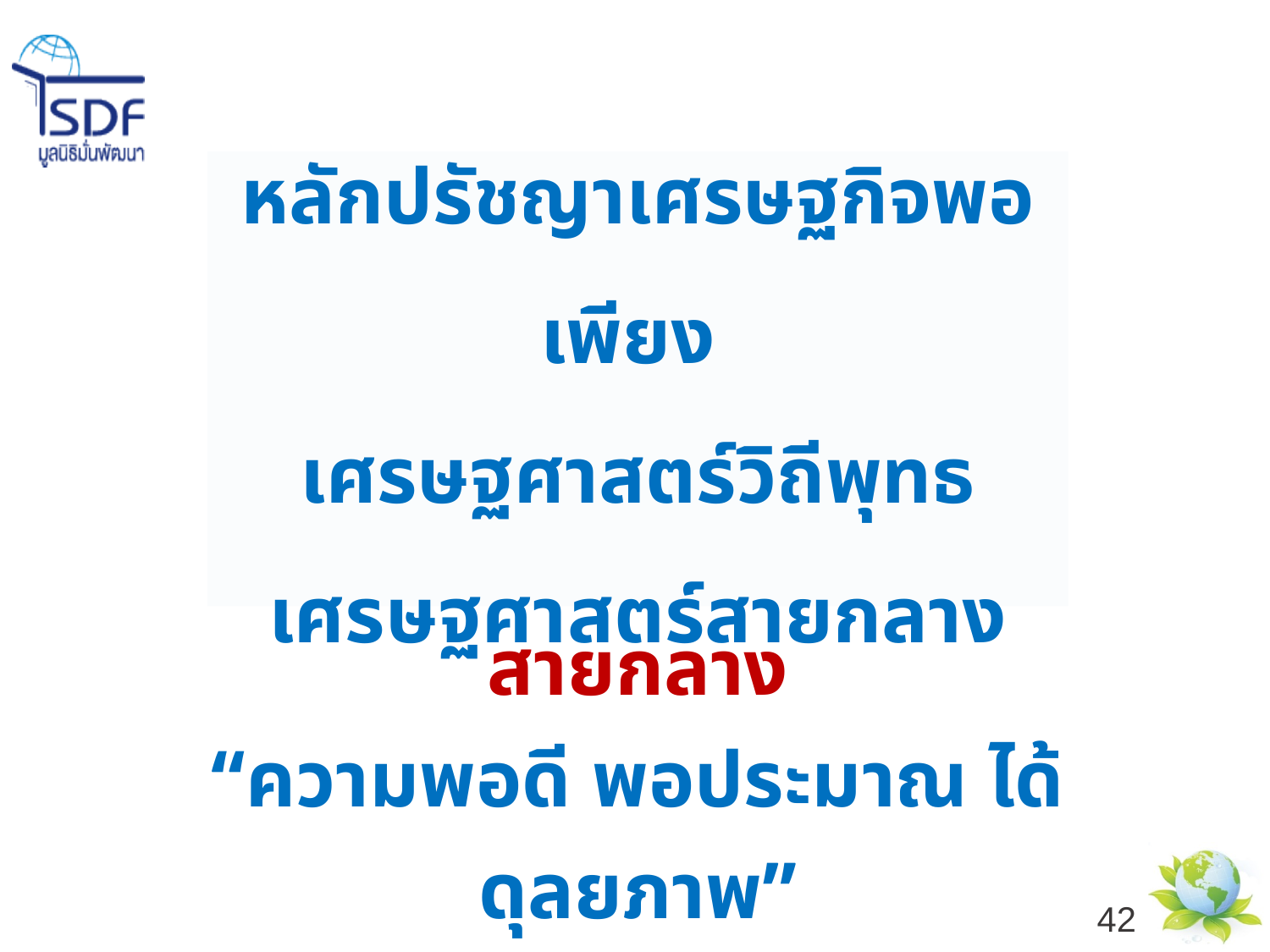

หลักปรัชญาเศรษฐกิจพอเพียง
เศรษฐศาสตร์วิถีพุทธ
เศรษฐศาสตร์สายกลาง
สายกลาง
“ความพอดี พอประมาณ ได้ดุลยภาพ”
42